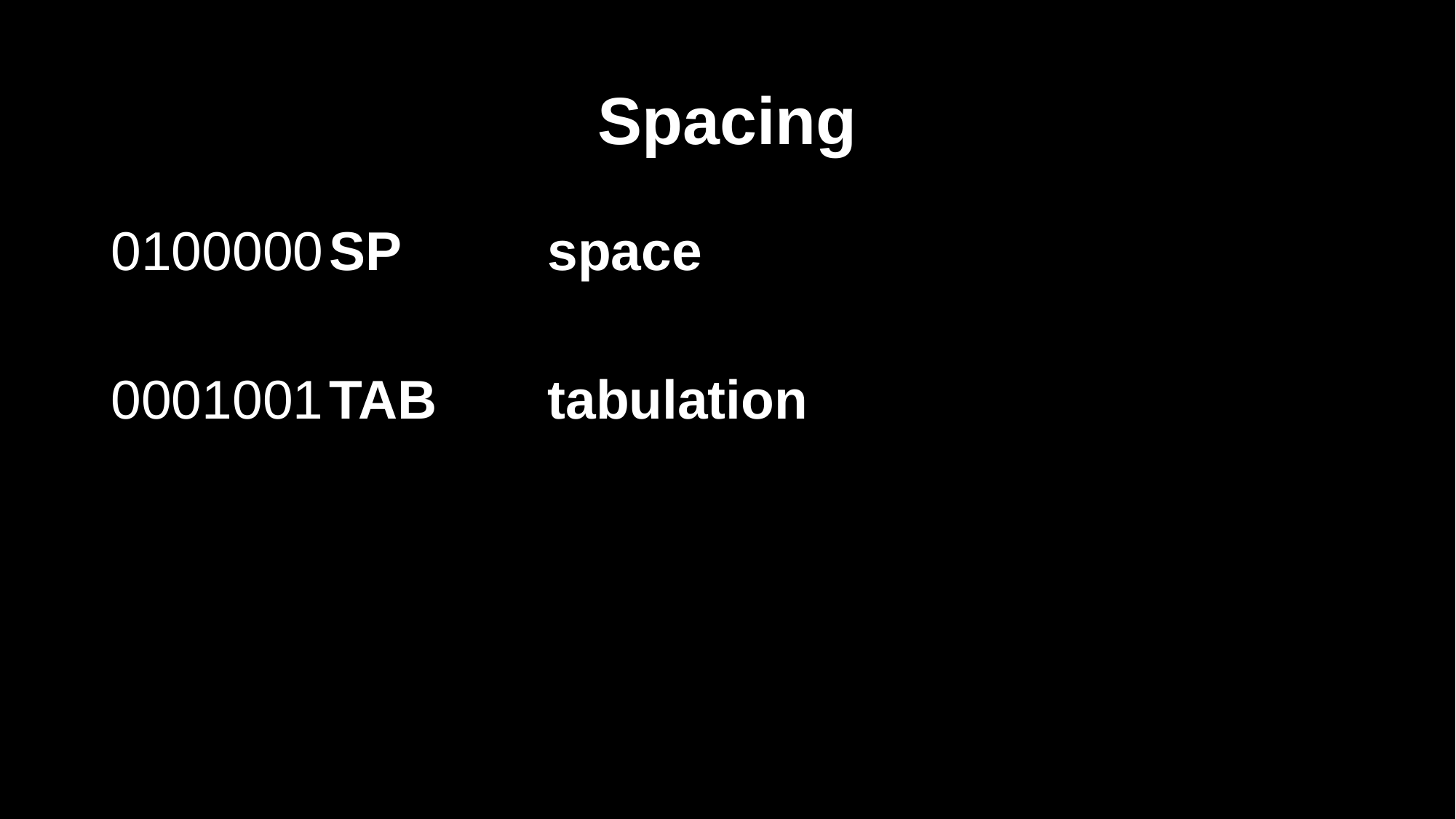

# Spacing
0100000	SP		space

0001001	TAB		tabulation